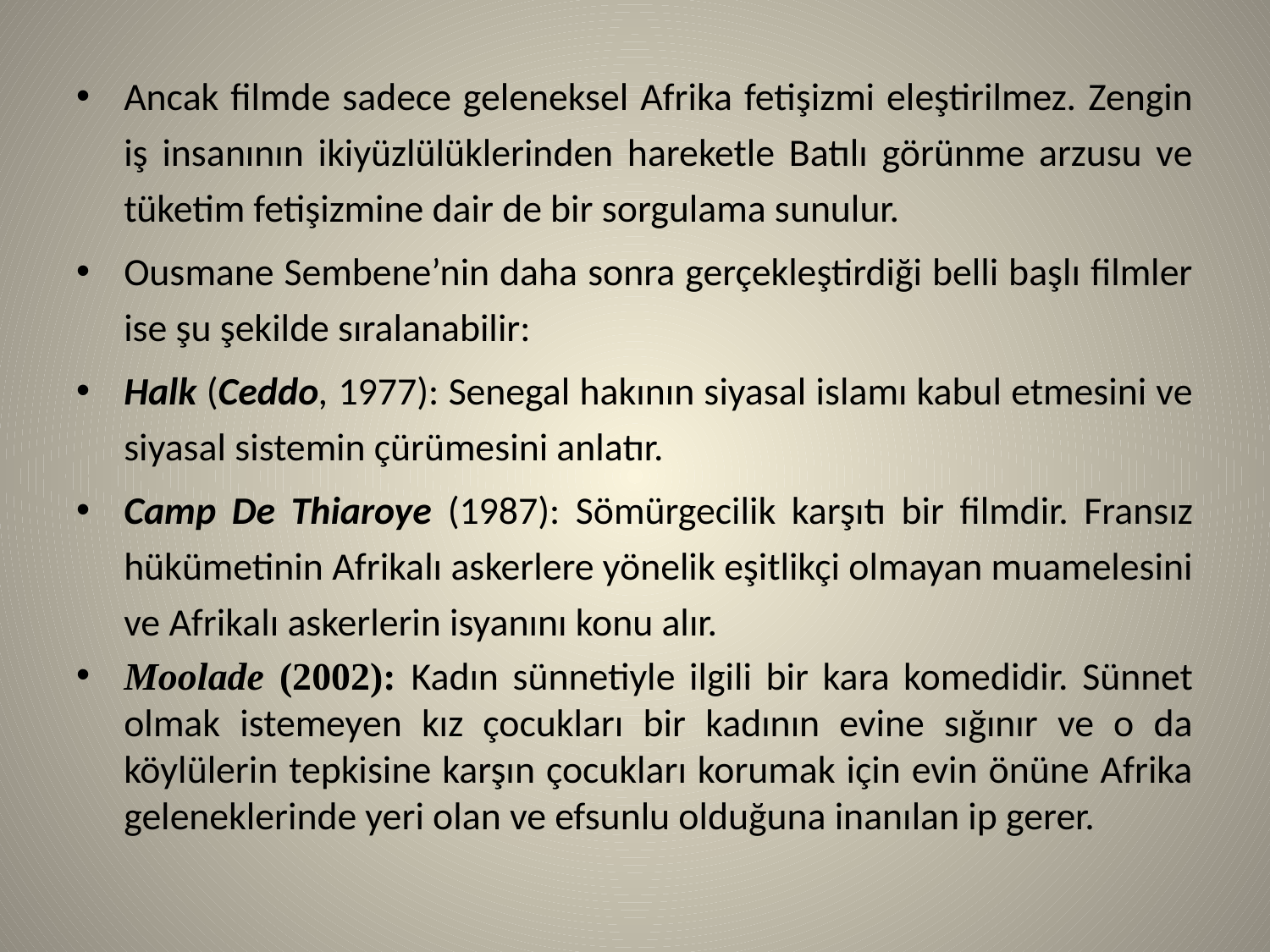

Ancak filmde sadece geleneksel Afrika fetişizmi eleştirilmez. Zengin iş insanının ikiyüzlülüklerinden hareketle Batılı görünme arzusu ve tüketim fetişizmine dair de bir sorgulama sunulur.
Ousmane Sembene’nin daha sonra gerçekleştirdiği belli başlı filmler ise şu şekilde sıralanabilir:
Halk (Ceddo, 1977): Senegal hakının siyasal islamı kabul etmesini ve siyasal sistemin çürümesini anlatır.
Camp De Thiaroye (1987): Sömürgecilik karşıtı bir filmdir. Fransız hükümetinin Afrikalı askerlere yönelik eşitlikçi olmayan muamelesini ve Afrikalı askerlerin isyanını konu alır.
Moolade (2002): Kadın sünnetiyle ilgili bir kara komedidir. Sünnet olmak istemeyen kız çocukları bir kadının evine sığınır ve o da köylülerin tepkisine karşın çocukları korumak için evin önüne Afrika geleneklerinde yeri olan ve efsunlu olduğuna inanılan ip gerer.